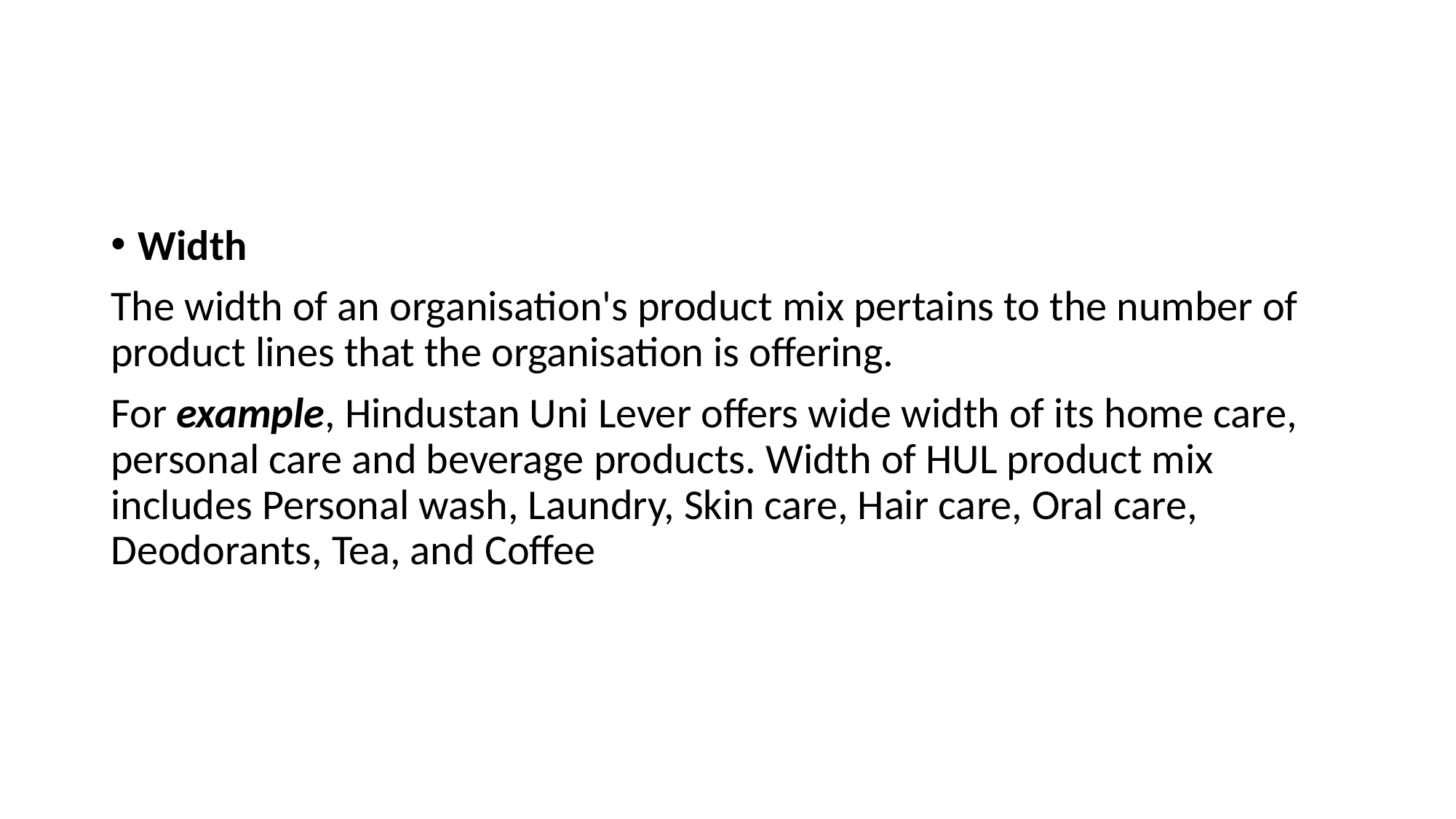

#
Width
The width of an organisation's product mix pertains to the number of product lines that the organisation is offering.
For example, Hindustan Uni Lever offers wide width of its home care, personal care and beverage products. Width of HUL product mix includes Personal wash, Laundry, Skin care, Hair care, Oral care, Deodorants, Tea, and Coffee